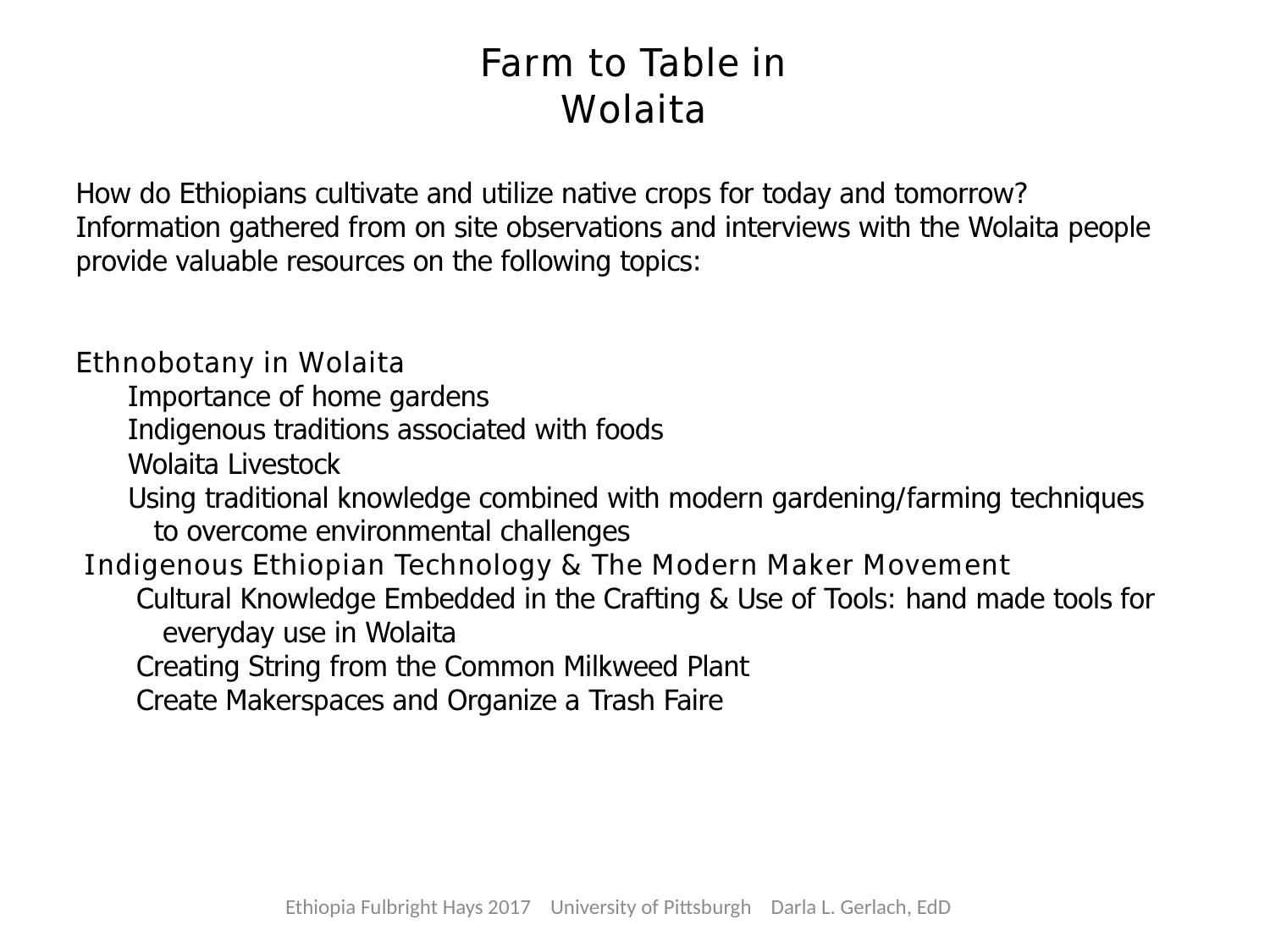

# Farm to Table in Wolaita
How do Ethiopians cultivate and utilize native crops for today and tomorrow?
Information gathered from on site observations and interviews with the Wolaita people provide valuable resources on the following topics:

Ethnobotany in Wolaita
      Importance of home gardens
      Indigenous traditions associated with foods
      Wolaita Livestock
      Using traditional knowledge combined with modern gardening/farming techniques
         to overcome environmental challenges
 Indigenous Ethiopian Technology & The Modern Maker Movement
       Cultural Knowledge Embedded in the Crafting & Use of Tools: hand made tools for
          everyday use in Wolaita
       Creating String from the Common Milkweed Plant
       Create Makerspaces and Organize a Trash Faire

Ethiopia Fulbright Hays 2017    University of Pittsburgh    Darla L. Gerlach, EdD